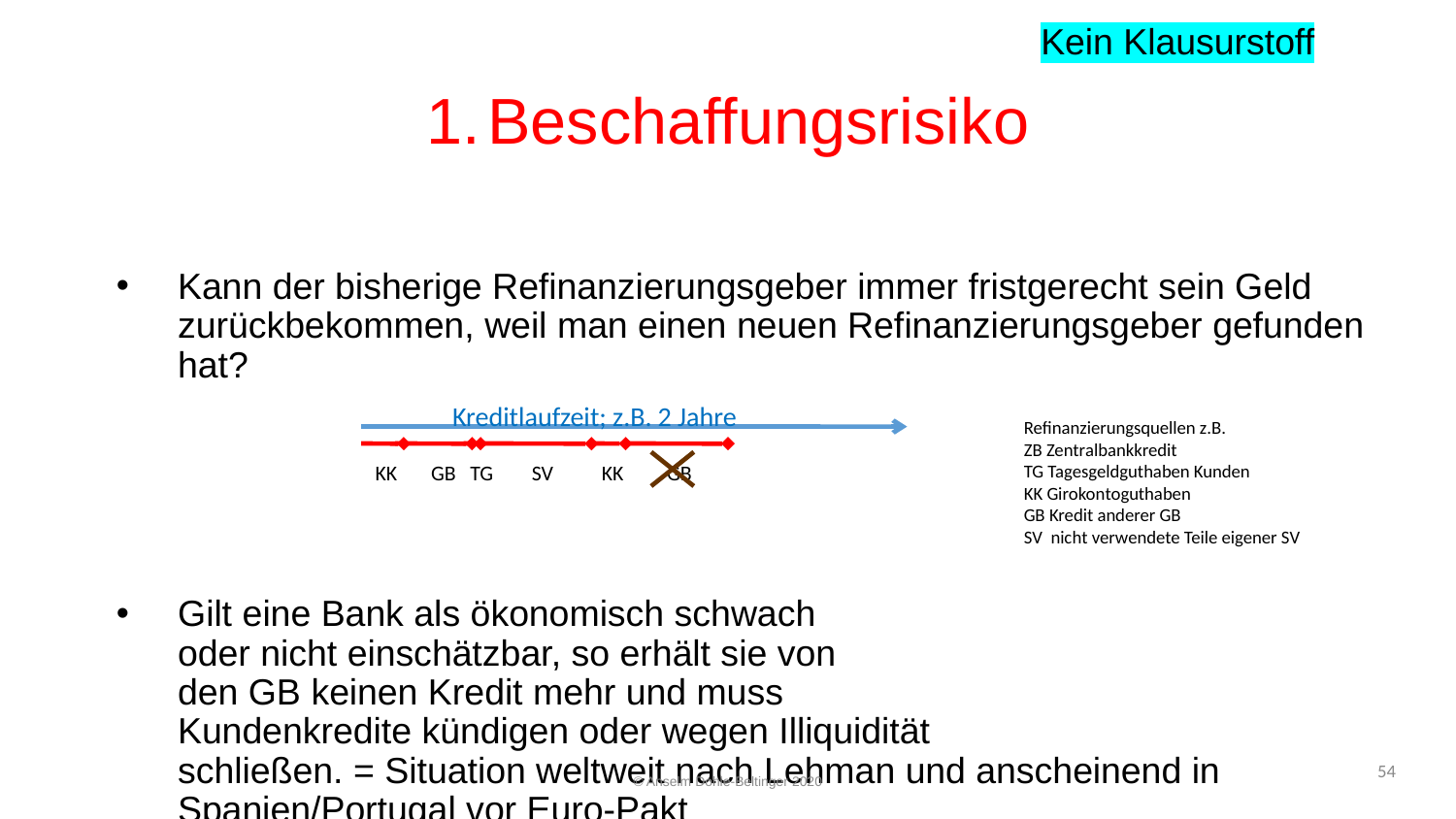

Kein Klausurstoff
# Beschaffungsrisiko
Kann der bisherige Refinanzierungsgeber immer fristgerecht sein Geld zurückbekommen, weil man einen neuen Refinanzierungsgeber gefunden hat?

Gilt eine Bank als ökonomisch schwach
oder nicht einschätzbar, so erhält sie von
den GB keinen Kredit mehr und muss
Kundenkredite kündigen oder wegen Illiquidität
schließen. = Situation weltweit nach Lehman und anscheinend in Spanien/Portugal vor Euro-Pakt
Kreditlaufzeit; z.B. 2 Jahre
Refinanzierungsquellen z.B.
ZB Zentralbankkredit
TG Tagesgeldguthaben Kunden
KK Girokontoguthaben
GB Kredit anderer GB
SV  nicht verwendete Teile eigener SV
KK       GB   TG        SV          KK         GB
54
© Anselm Dohle-Beltinger 2020